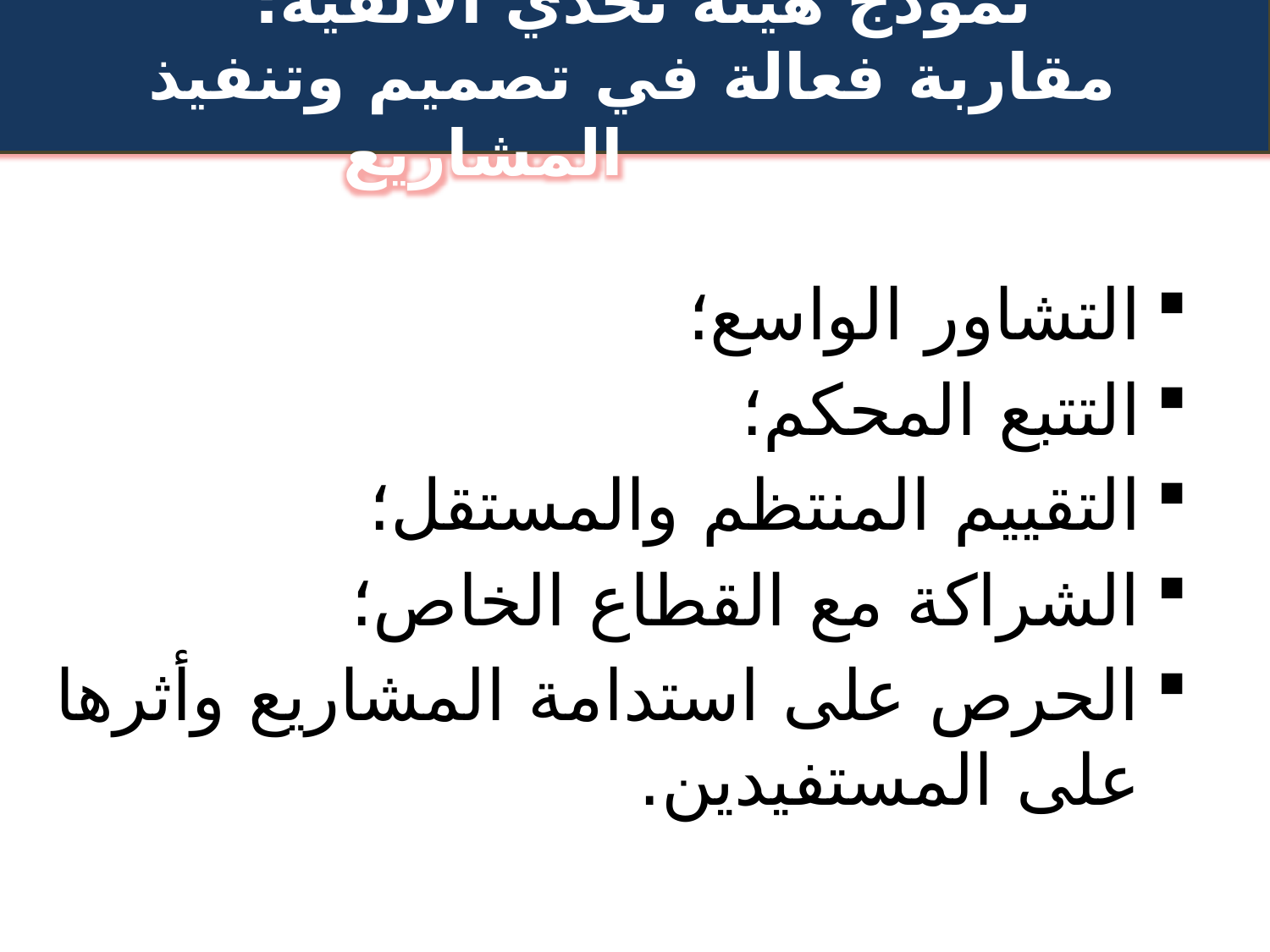

نموذج هيئة تحدي الألفية:
مقاربة فعالة في تصميم وتنفيذ المشاريع
التشاور الواسع؛
التتبع المحكم؛
التقييم المنتظم والمستقل؛
الشراكة مع القطاع الخاص؛
الحرص على استدامة المشاريع وأثرها على المستفيدين.